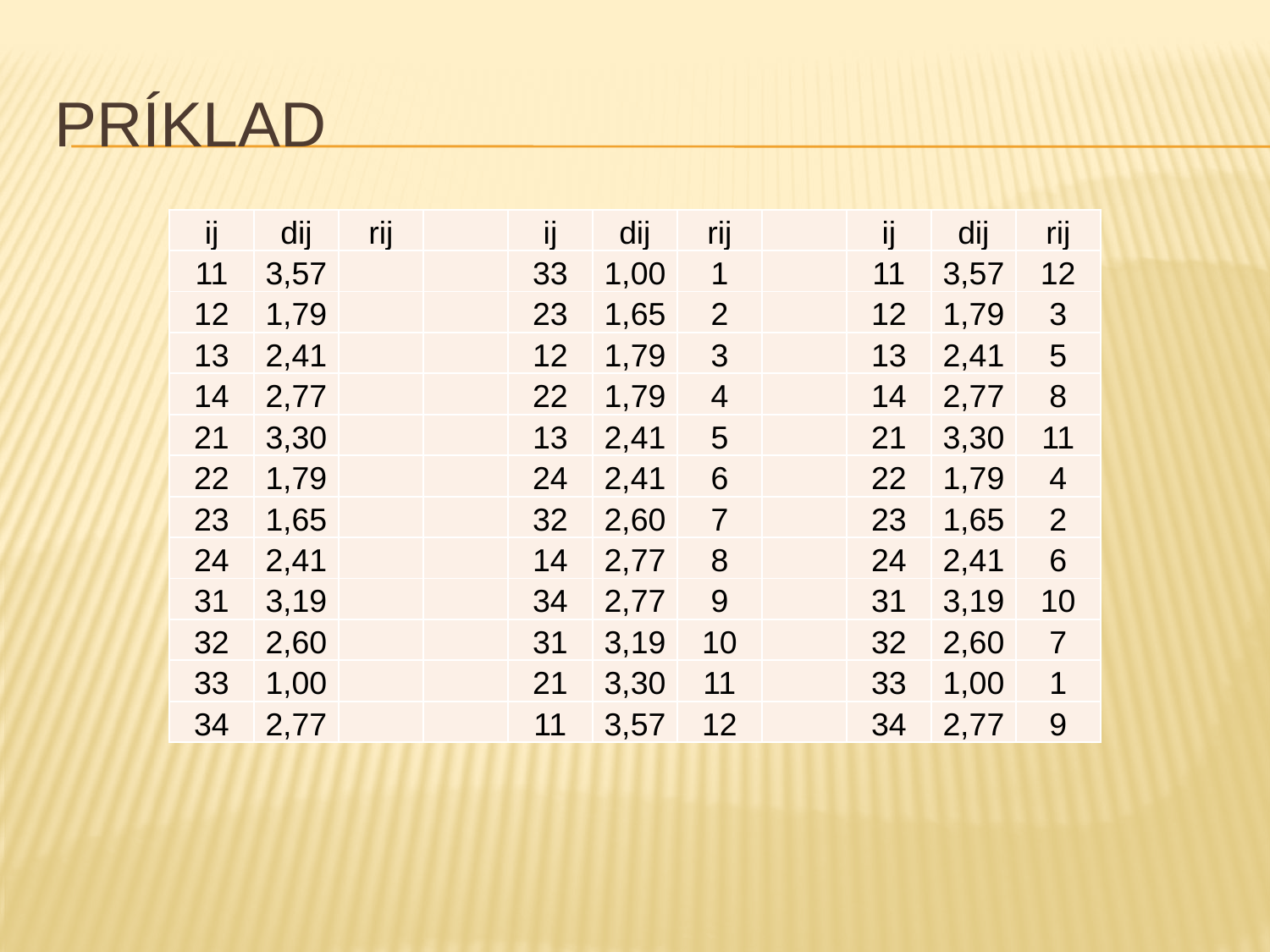

# príklad
| ij | dij | rij |  | ij | dij | rij |  | ij | dij | rij |
| --- | --- | --- | --- | --- | --- | --- | --- | --- | --- | --- |
| 11 | 3,57 |  |  | 33 | 1,00 | 1 |  | 11 | 3,57 | 12 |
| 12 | 1,79 |  |  | 23 | 1,65 | 2 |  | 12 | 1,79 | 3 |
| 13 | 2,41 |  |  | 12 | 1,79 | 3 |  | 13 | 2,41 | 5 |
| 14 | 2,77 |  |  | 22 | 1,79 | 4 |  | 14 | 2,77 | 8 |
| 21 | 3,30 |  |  | 13 | 2,41 | 5 |  | 21 | 3,30 | 11 |
| 22 | 1,79 |  |  | 24 | 2,41 | 6 |  | 22 | 1,79 | 4 |
| 23 | 1,65 |  |  | 32 | 2,60 | 7 |  | 23 | 1,65 | 2 |
| 24 | 2,41 |  |  | 14 | 2,77 | 8 |  | 24 | 2,41 | 6 |
| 31 | 3,19 |  |  | 34 | 2,77 | 9 |  | 31 | 3,19 | 10 |
| 32 | 2,60 |  |  | 31 | 3,19 | 10 |  | 32 | 2,60 | 7 |
| 33 | 1,00 |  |  | 21 | 3,30 | 11 |  | 33 | 1,00 | 1 |
| 34 | 2,77 |  |  | 11 | 3,57 | 12 |  | 34 | 2,77 | 9 |